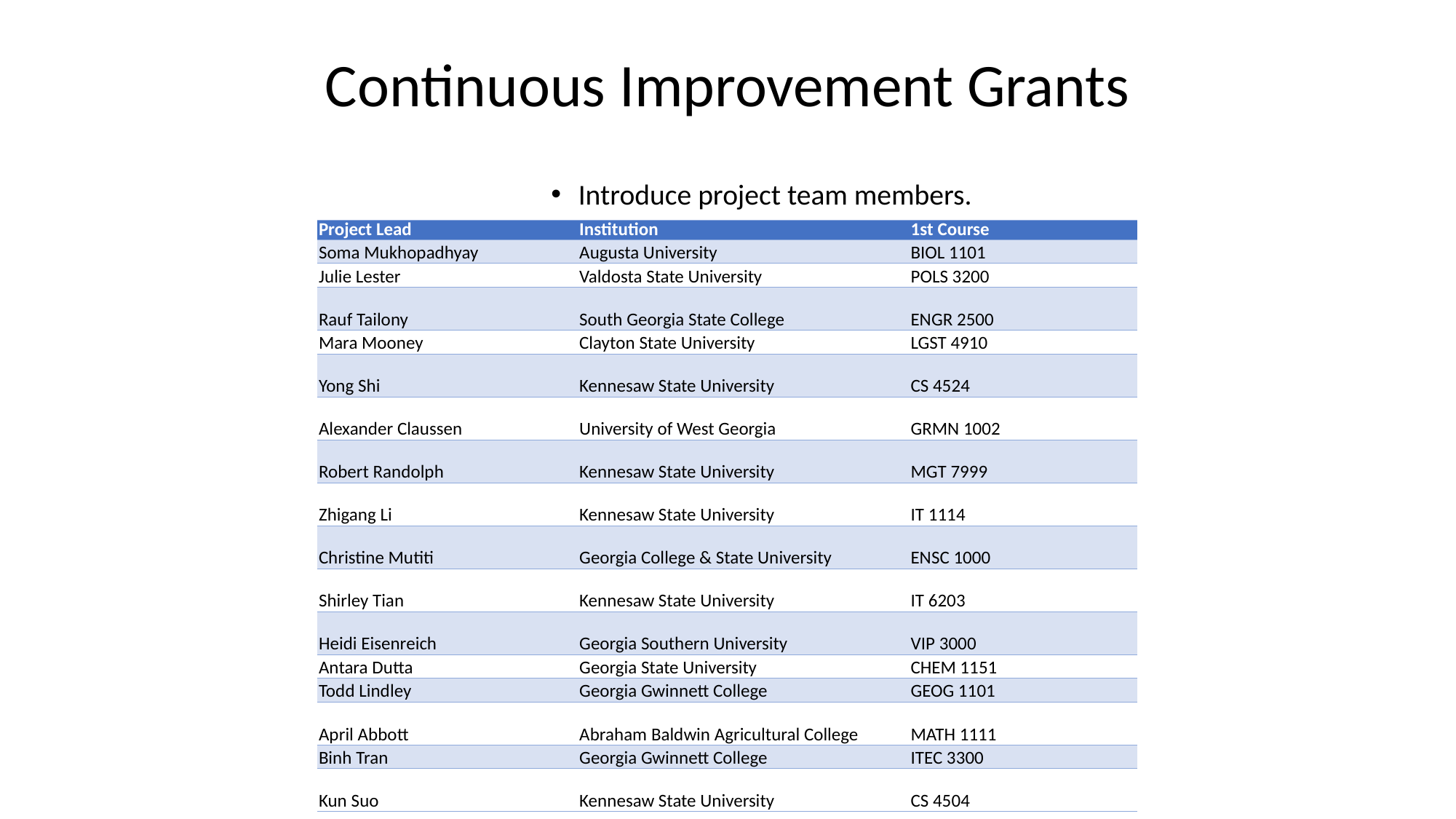

# Continuous Improvement Grants
Introduce project team members.
Briefly describe your CI project.

| Project Lead | Institution | 1st Course |
| --- | --- | --- |
| Soma Mukhopadhyay | Augusta University | BIOL 1101 |
| Julie Lester | Valdosta State University | POLS 3200 |
| Rauf Tailony | South Georgia State College | ENGR 2500 |
| Mara Mooney | Clayton State University | LGST 4910 |
| Yong Shi | Kennesaw State University | CS 4524 |
| Alexander Claussen | University of West Georgia | GRMN 1002 |
| Robert Randolph | Kennesaw State University | MGT 7999 |
| Zhigang Li | Kennesaw State University | IT 1114 |
| Christine Mutiti | Georgia College & State University | ENSC 1000 |
| Shirley Tian | Kennesaw State University | IT 6203 |
| Heidi Eisenreich | Georgia Southern University | VIP 3000 |
| Antara Dutta | Georgia State University | CHEM 1151 |
| Todd Lindley | Georgia Gwinnett College | GEOG 1101 |
| April Abbott | Abraham Baldwin Agricultural College | MATH 1111 |
| Binh Tran | Georgia Gwinnett College | ITEC 3300 |
| Kun Suo | Kennesaw State University | CS 4504 |